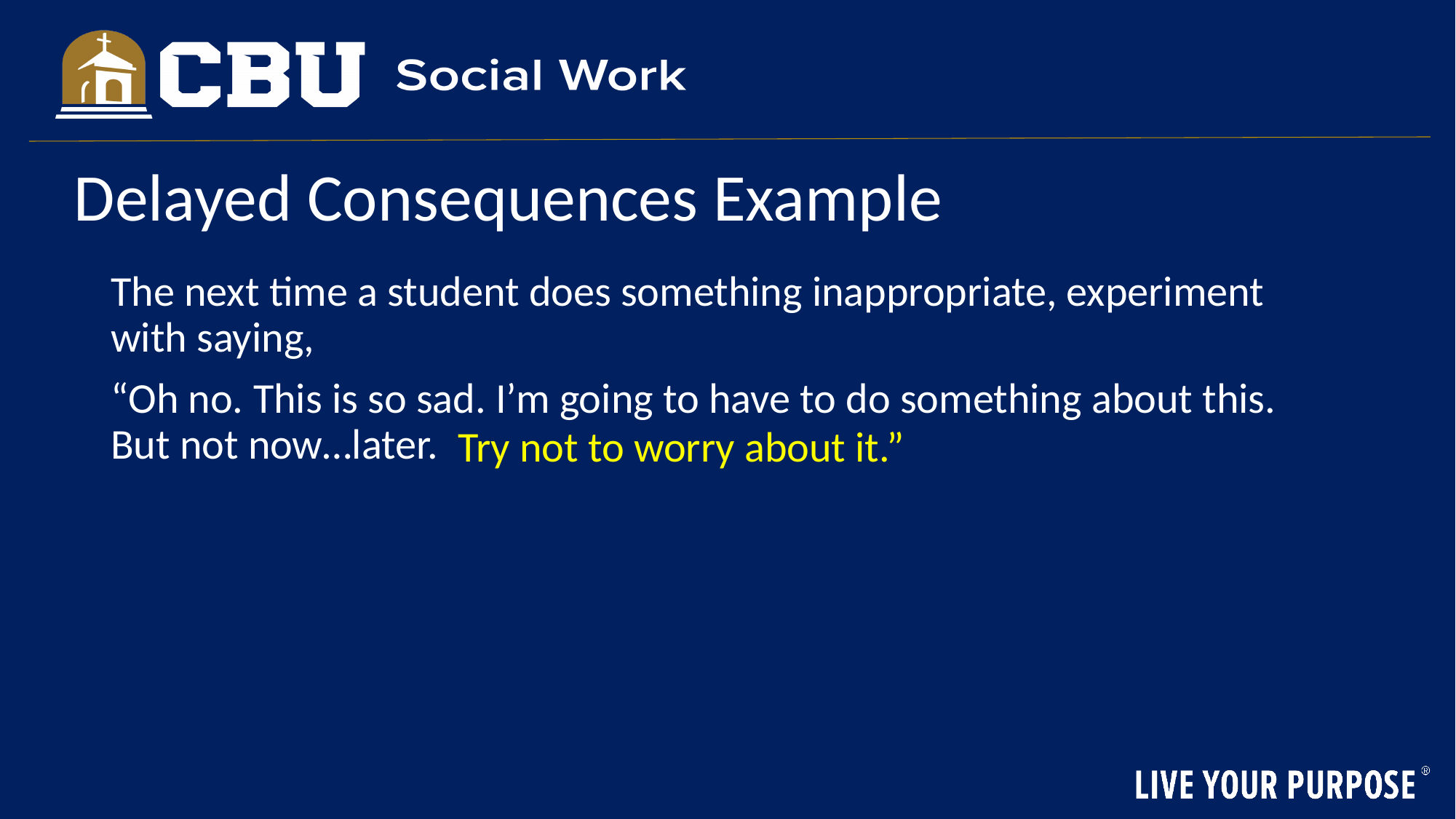

# Delayed Consequences Example
The next time a student does something inappropriate, experiment with saying,
“Oh no. This is so sad. I’m going to have to do something about this. But not now…later.
Try not to worry about it.”